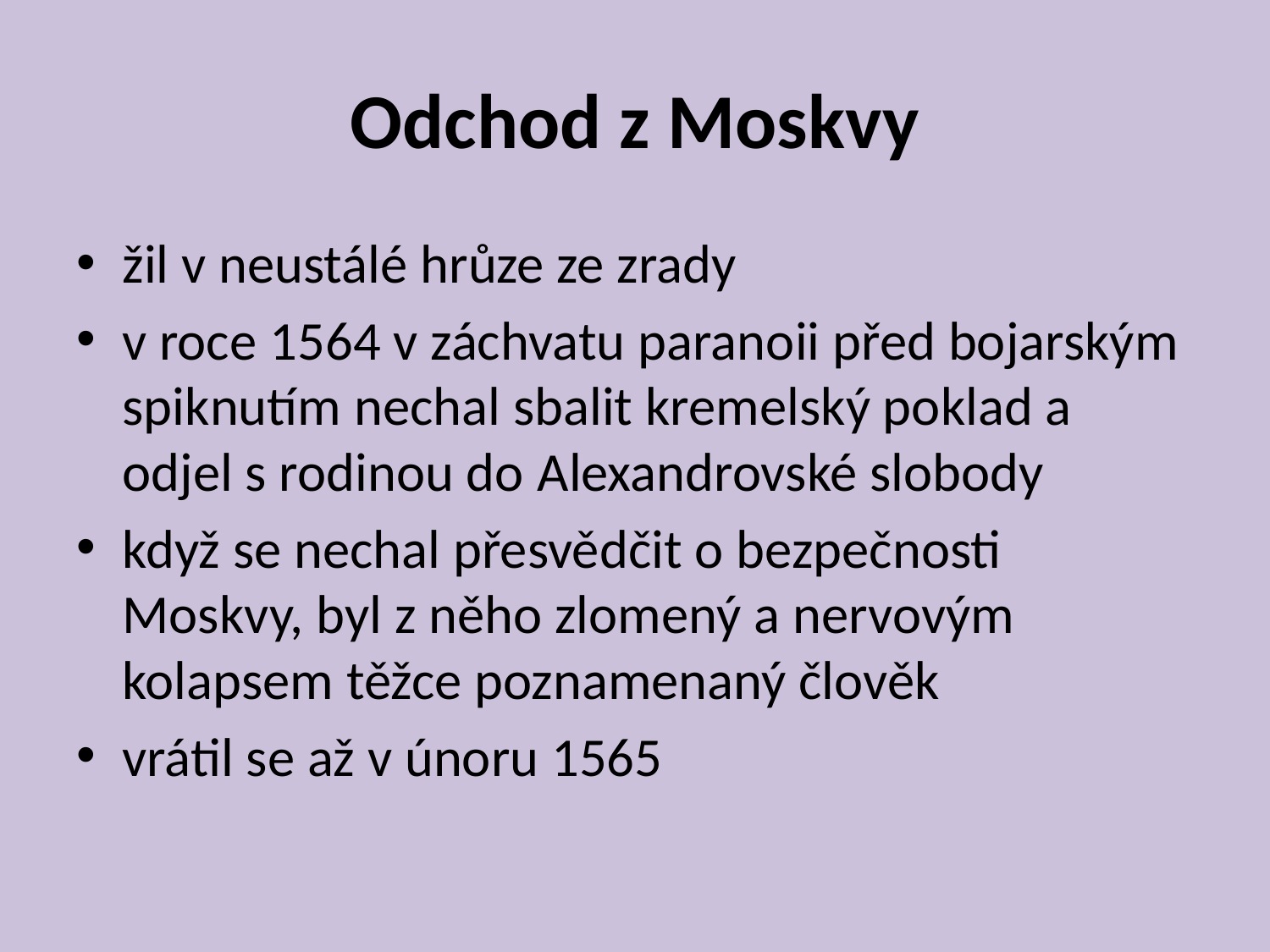

# Odchod z Moskvy
žil v neustálé hrůze ze zrady
v roce 1564 v záchvatu paranoii před bojarským spiknutím nechal sbalit kremelský poklad a odjel s rodinou do Alexandrovské slobody
když se nechal přesvědčit o bezpečnosti Moskvy, byl z něho zlomený a nervovým kolapsem těžce poznamenaný člověk
vrátil se až v únoru 1565